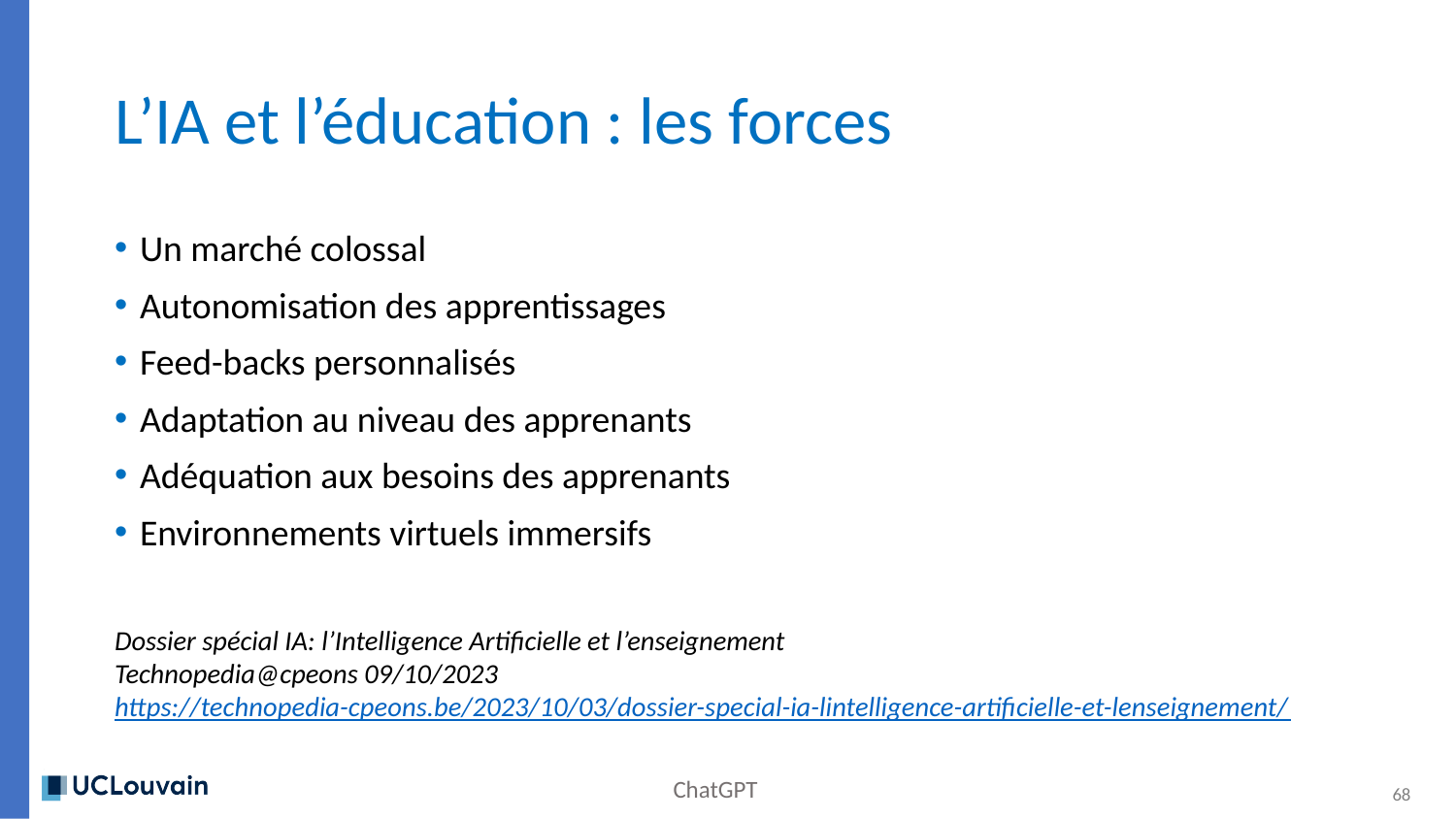

# L’IA et l’éducation : les forces
Un marché colossal
Autonomisation des apprentissages
Feed-backs personnalisés
Adaptation au niveau des apprenants
Adéquation aux besoins des apprenants
Environnements virtuels immersifs

Dossier spécial IA: l’Intelligence Artificielle et l’enseignement
Technopedia@cpeons 09/10/2023
https://technopedia-cpeons.be/2023/10/03/dossier-special-ia-lintelligence-artificielle-et-lenseignement/